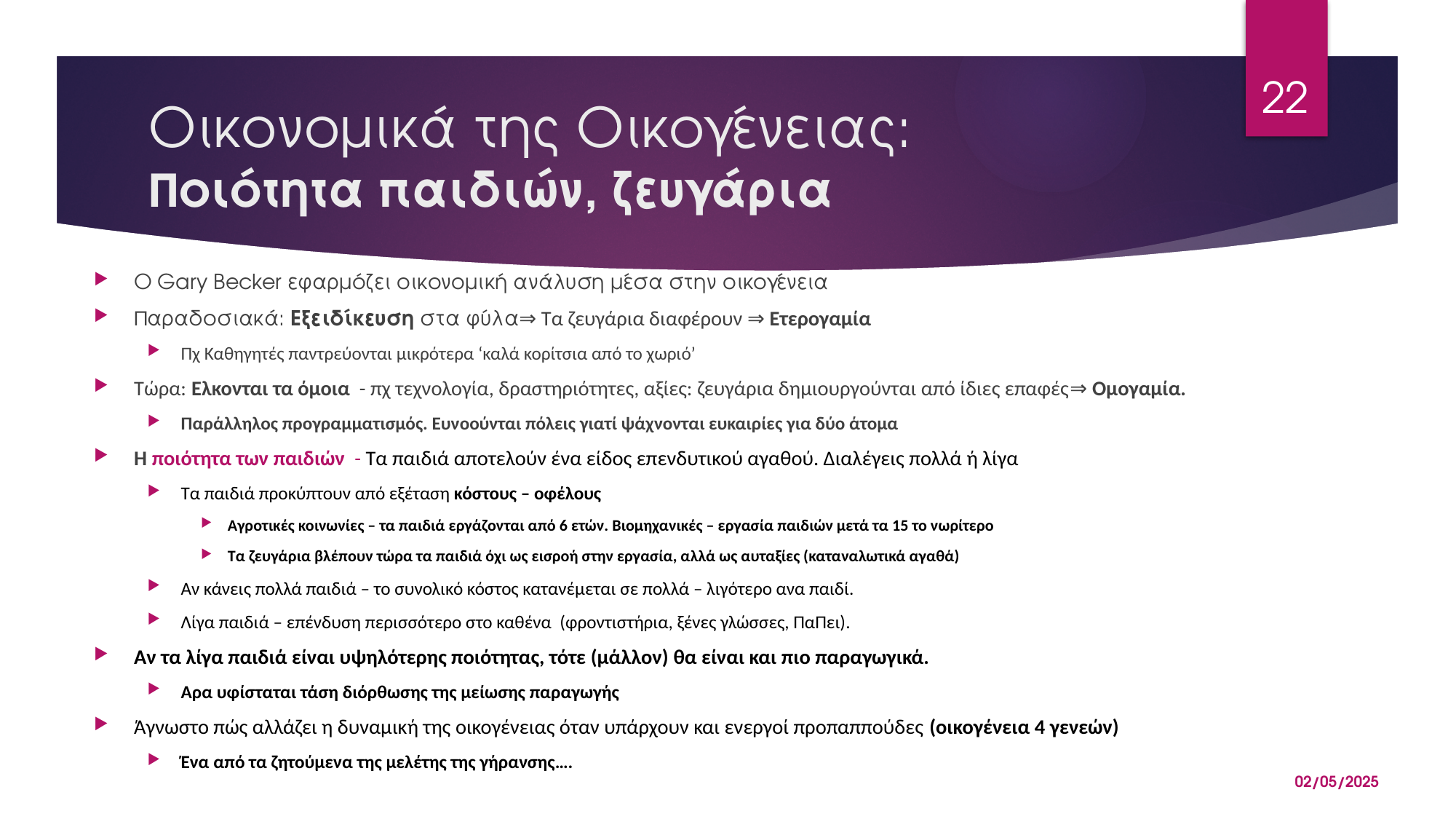

22
# Οικονομικά της Οικογένειας: Ποιότητα παιδιών, ζευγάρια
O Gary Becker εφαρμόζει οικονομική ανάλυση μέσα στην οικογένεια
Παραδοσιακά: Εξειδίκευση στα φύλα⇒ Τα ζευγάρια διαφέρουν ⇒ Ετερογαμία
Πχ Καθηγητές παντρεύονται μικρότερα ‘καλά κορίτσια από το χωριό’
Τώρα: Ελκονται τα όμοια  - πχ τεχνολογία, δραστηριότητες, αξίες: ζευγάρια δημιουργούνται από ίδιες επαφές⇒ Ομογαμία.
Παράλληλος προγραμματισμός. Ευνοούνται πόλεις γιατί ψάχνονται ευκαιρίες για δύο άτομα
Η ποιότητα των παιδιών  - Τα παιδιά αποτελούν ένα είδος επενδυτικού αγαθού. Διαλέγεις πολλά ή λίγα
Τα παιδιά προκύπτουν από εξέταση κόστους – οφέλους
Αγροτικές κοινωνίες – τα παιδιά εργάζονται από 6 ετών. Βιομηχανικές – εργασία παιδιών μετά τα 15 το νωρίτερο
Τα ζευγάρια βλέπουν τώρα τα παιδιά όχι ως εισροή στην εργασία, αλλά ως αυταξίες (καταναλωτικά αγαθά)
Αν κάνεις πολλά παιδιά – το συνολικό κόστος κατανέμεται σε πολλά – λιγότερο ανα παιδί.
Λίγα παιδιά – επένδυση περισσότερο στο καθένα  (φροντιστήρια, ξένες γλώσσες, ΠαΠει).
Αν τα λίγα παιδιά είναι υψηλότερης ποιότητας, τότε (μάλλον) θα είναι και πιο παραγωγικά.
Αρα υφίσταται τάση διόρθωσης της μείωσης παραγωγής
Άγνωστο πώς αλλάζει η δυναμική της οικογένειας όταν υπάρχουν και ενεργοί προπαππούδες (οικογένεια 4 γενεών)
Ένα από τα ζητούμενα της μελέτης της γήρανσης….
02/05/2025